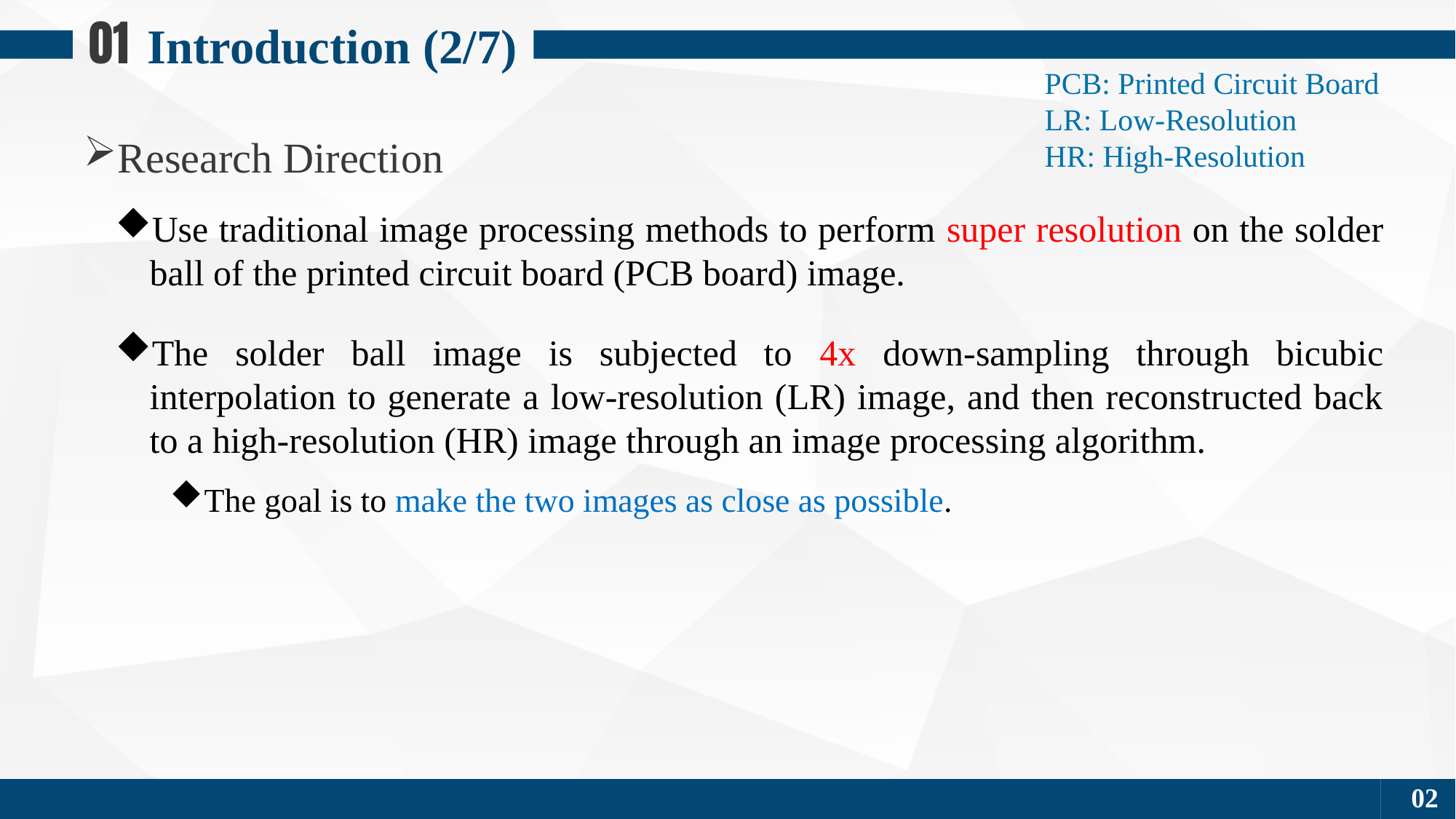

Introduction (2/7)
01

PCB: Printed Circuit Board
LR: Low-Resolution
HR: High-Resolution
Research Direction
Use traditional image processing methods to perform super resolution on the solder ball of the printed circuit board (PCB board) image.
The solder ball image is subjected to 4x down-sampling through bicubic interpolation to generate a low-resolution (LR) image, and then reconstructed back to a high-resolution (HR) image through an image processing algorithm.
The goal is to make the two images as close as possible.
02